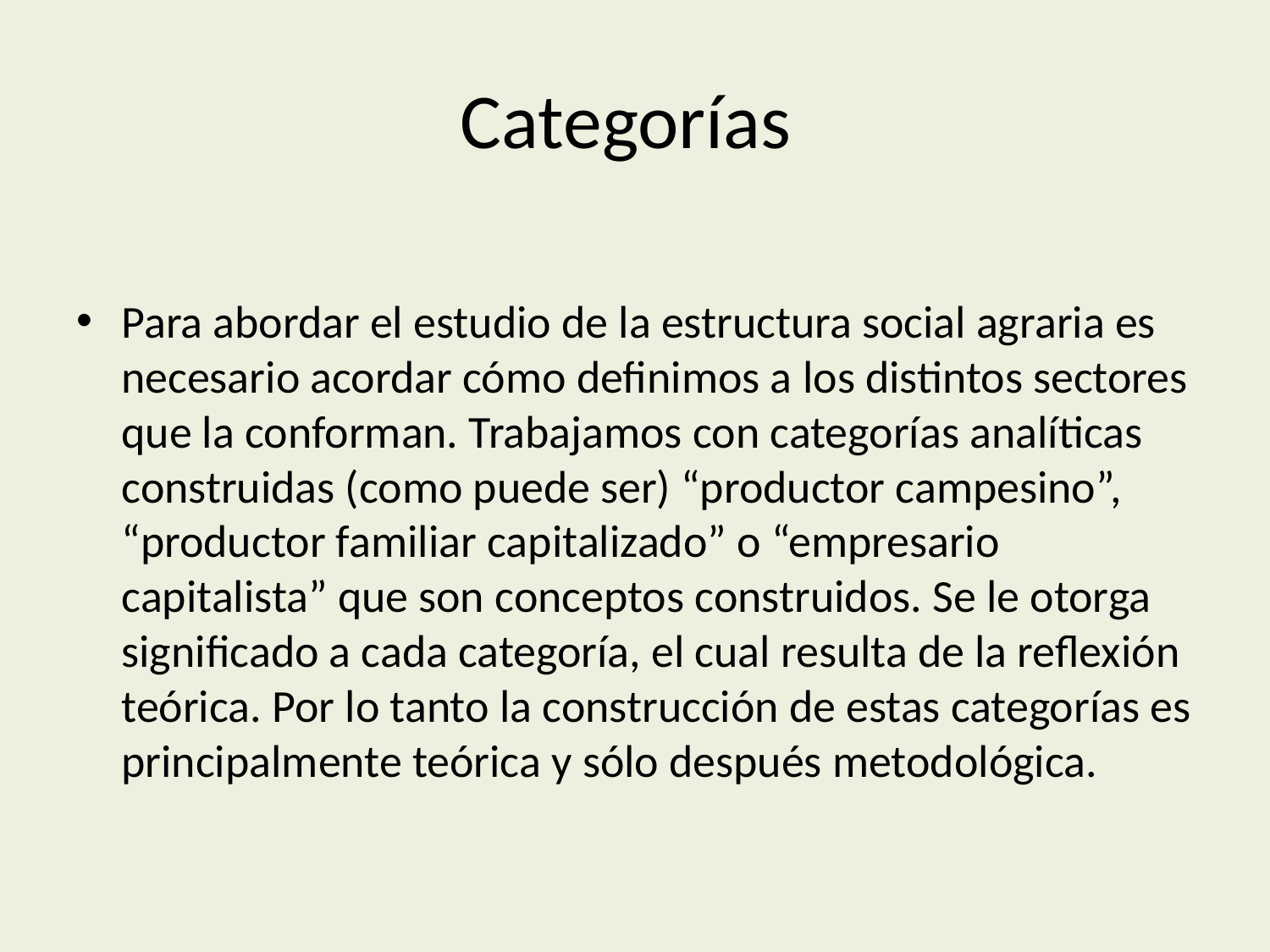

# Categorías

Para abordar el estudio de la estructura social agraria es necesario acordar cómo definimos a los distintos sectores que la conforman. Trabajamos con categorías analíticas construidas (como puede ser) “productor campesino”, “productor familiar capitalizado” o “empresario capitalista” que son conceptos construidos. Se le otorga significado a cada categoría, el cual resulta de la reflexión teórica. Por lo tanto la construcción de estas categorías es principalmente teórica y sólo después metodológica.